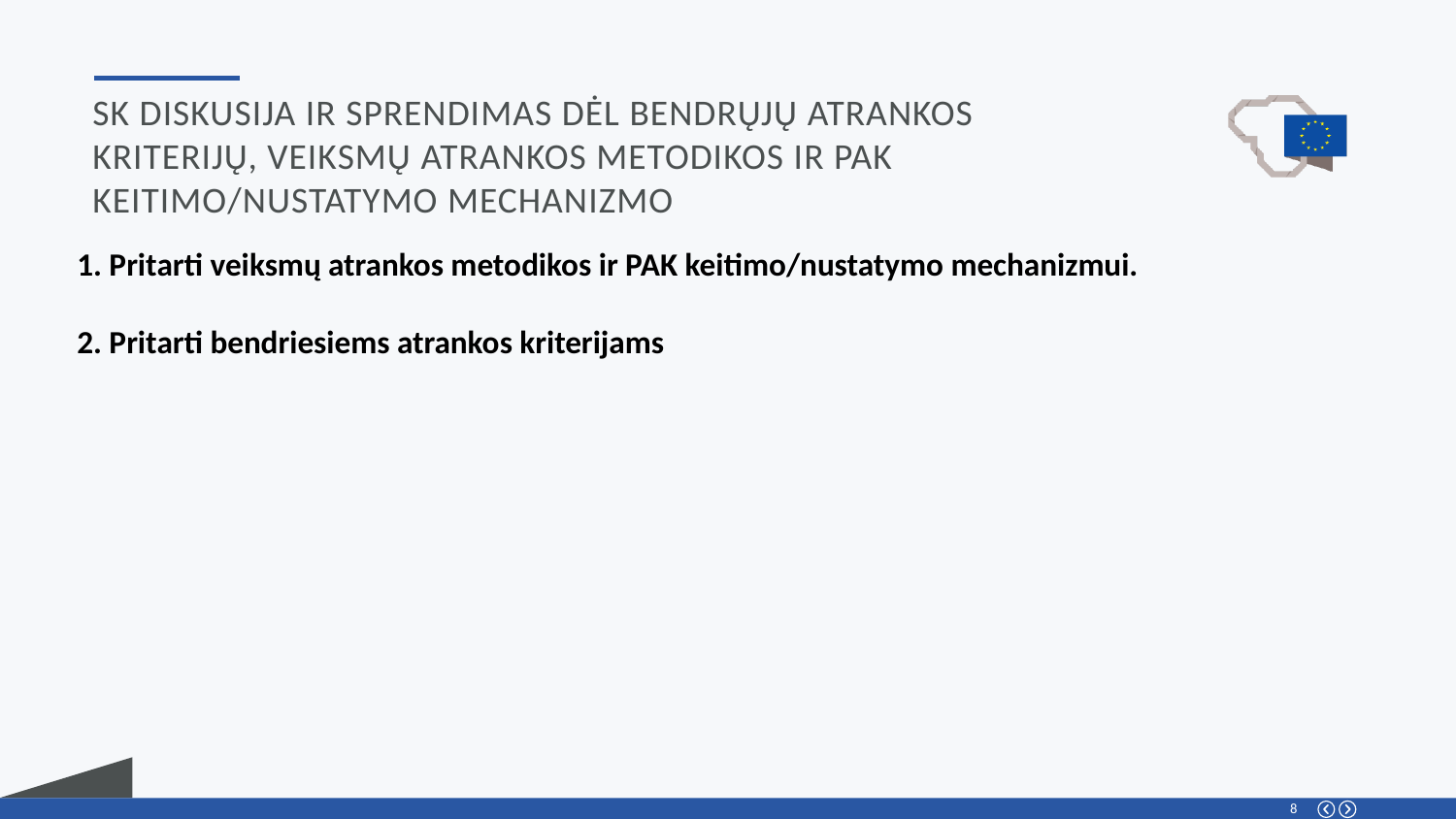

SK diskusija ir sprendimas dėl bendrųjų atrankos kriterijų, veiksmų atrankos metodikos ir pak keitimo/nustatymo mechanizmo
1. Pritarti veiksmų atrankos metodikos ir PAK keitimo/nustatymo mechanizmui.

2. Pritarti bendriesiems atrankos kriterijams